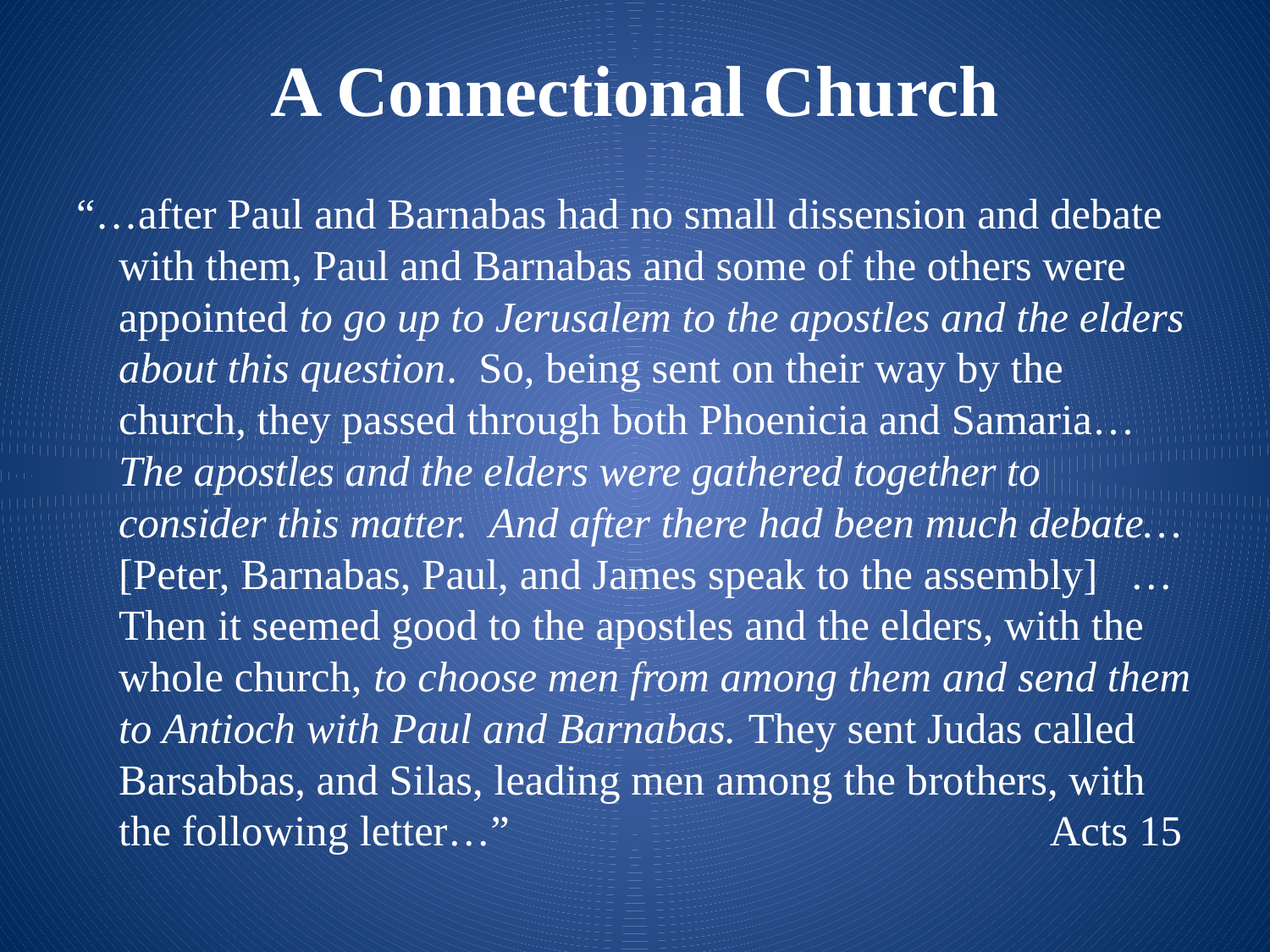

# A Connectional Church
“…after Paul and Barnabas had no small dissension and debate with them, Paul and Barnabas and some of the others were appointed to go up to Jerusalem to the apostles and the elders about this question.  So, being sent on their way by the church, they passed through both Phoenicia and Samaria… The apostles and the elders were gathered together to consider this matter.  And after there had been much debate… [Peter, Barnabas, Paul, and James speak to the assembly]   …Then it seemed good to the apostles and the elders, with the whole church, to choose men from among them and send them to Antioch with Paul and Barnabas. They sent Judas called Barsabbas, and Silas, leading men among the brothers, with the following letter…”                                            							      Acts 15